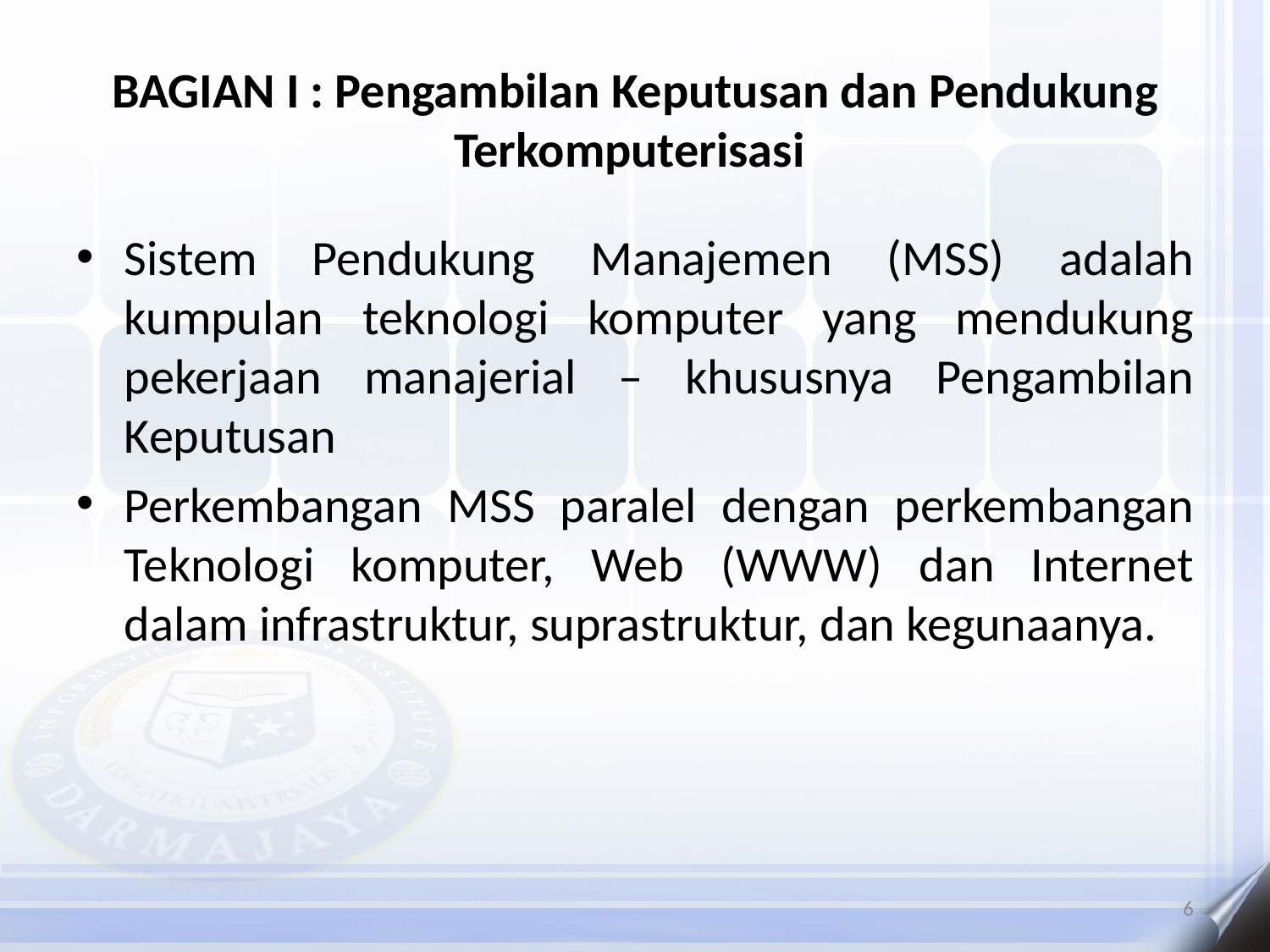

# BAGIAN I : Pengambilan Keputusan dan Pendukung Terkomputerisasi
Sistem Pendukung Manajemen (MSS) adalah kumpulan teknologi komputer yang mendukung pekerjaan manajerial – khususnya Pengambilan Keputusan
Perkembangan MSS paralel dengan perkembangan Teknologi komputer, Web (WWW) dan Internet dalam infrastruktur, suprastruktur, dan kegunaanya.
6